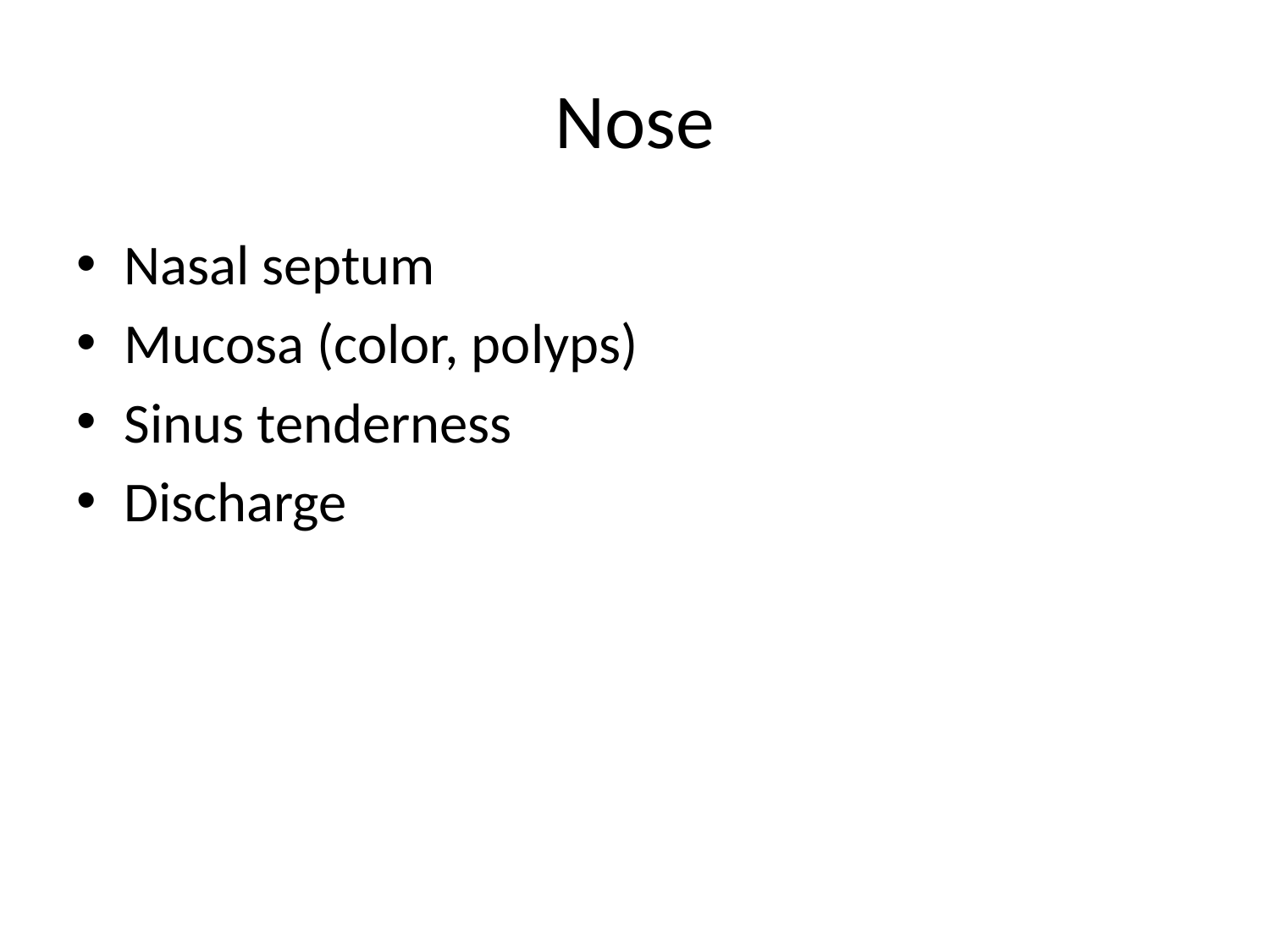

# Nose
Nasal septum
Mucosa (color, polyps)
Sinus tenderness
Discharge